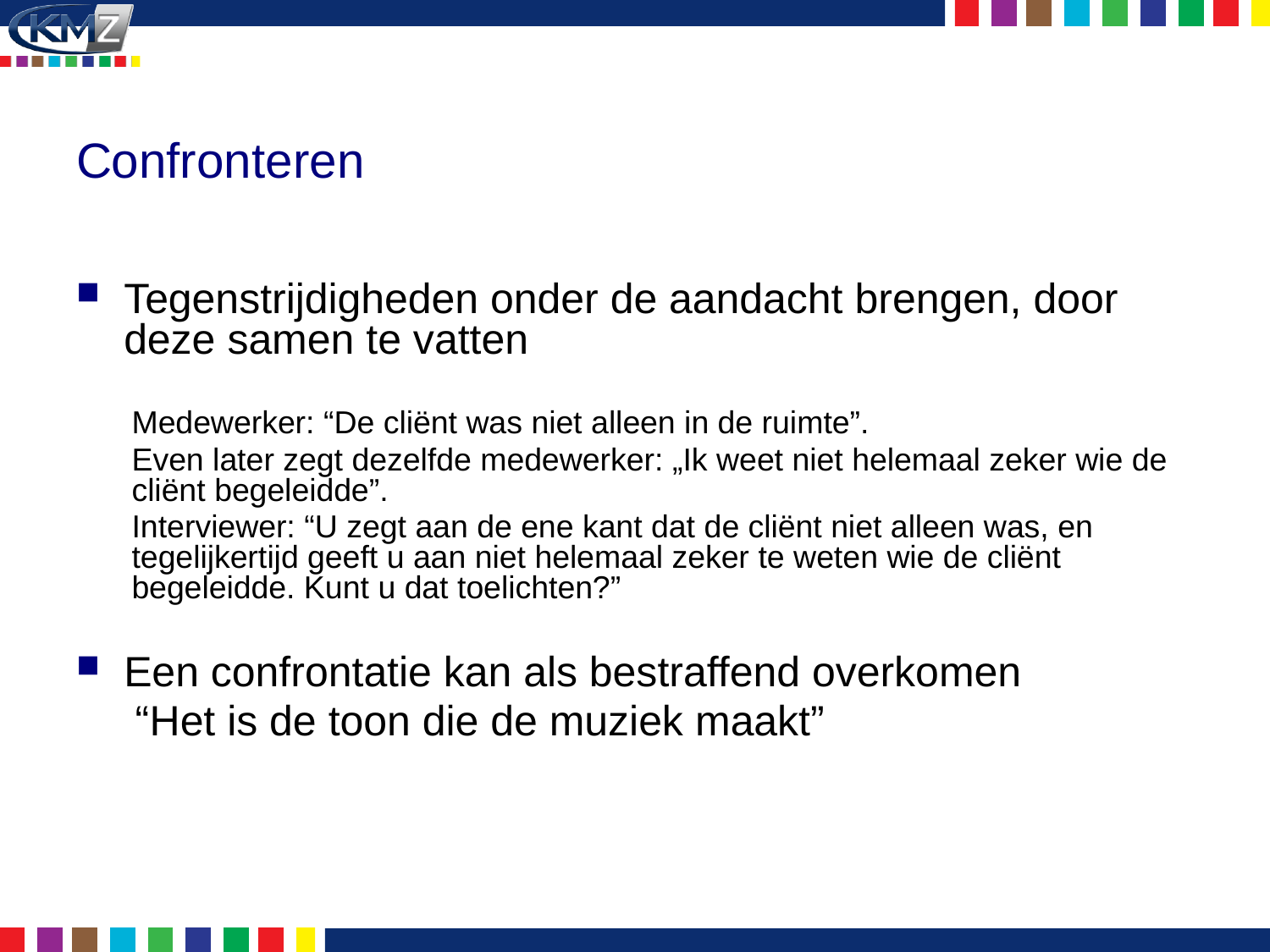

# Confronteren
Tegenstrijdigheden onder de aandacht brengen, door deze samen te vatten

Medewerker: “De cliënt was niet alleen in de ruimte”.
Even later zegt dezelfde medewerker: „Ik weet niet helemaal zeker wie de cliënt begeleidde”.
Interviewer: “U zegt aan de ene kant dat de cliënt niet alleen was, en tegelijkertijd geeft u aan niet helemaal zeker te weten wie de cliënt begeleidde. Kunt u dat toelichten?”

Een confrontatie kan als bestraffend overkomen
     “Het is de toon die de muziek maakt”